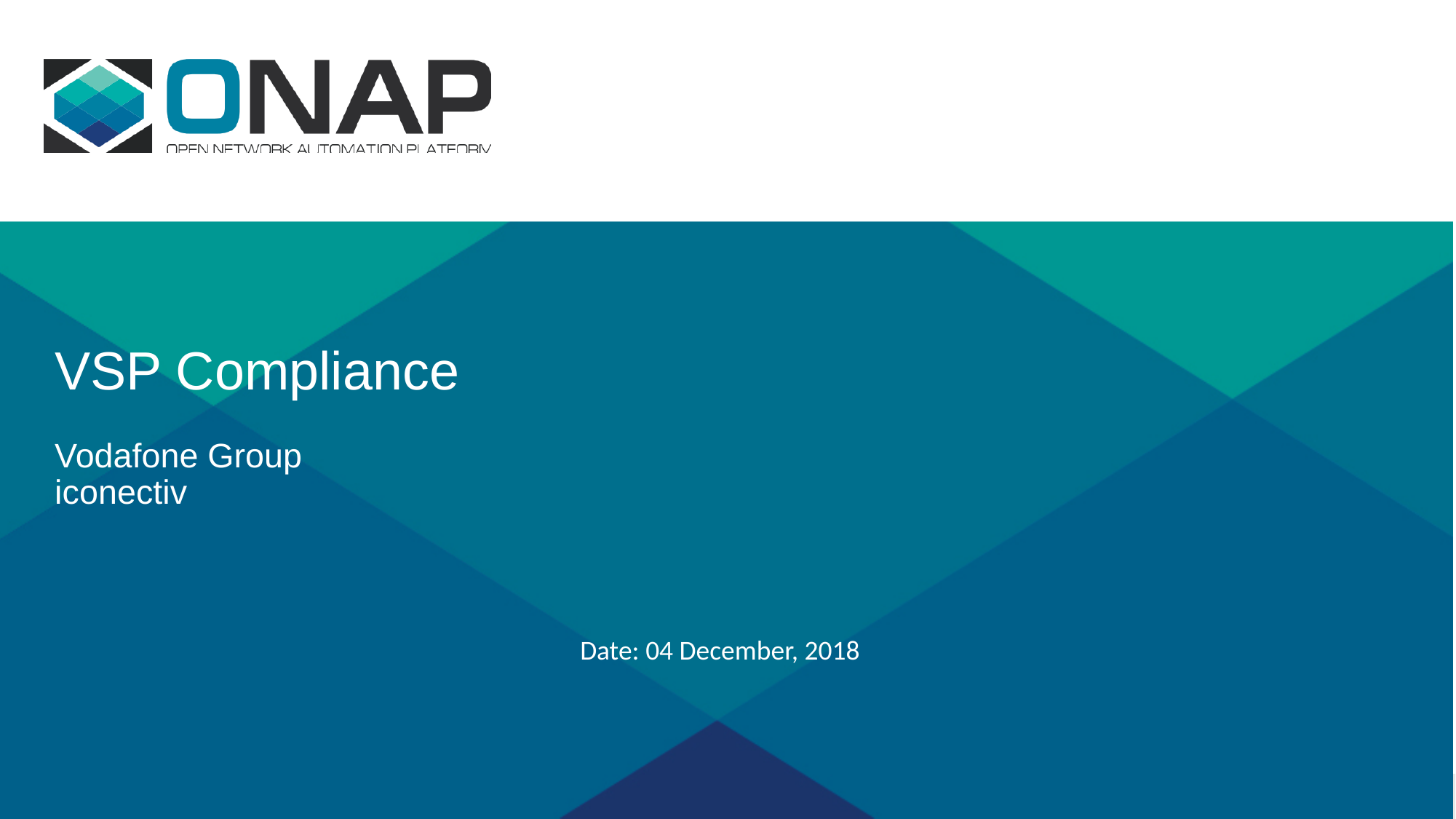

# VSP Compliance Vodafone Group iconectiv
Date: 04 December, 2018